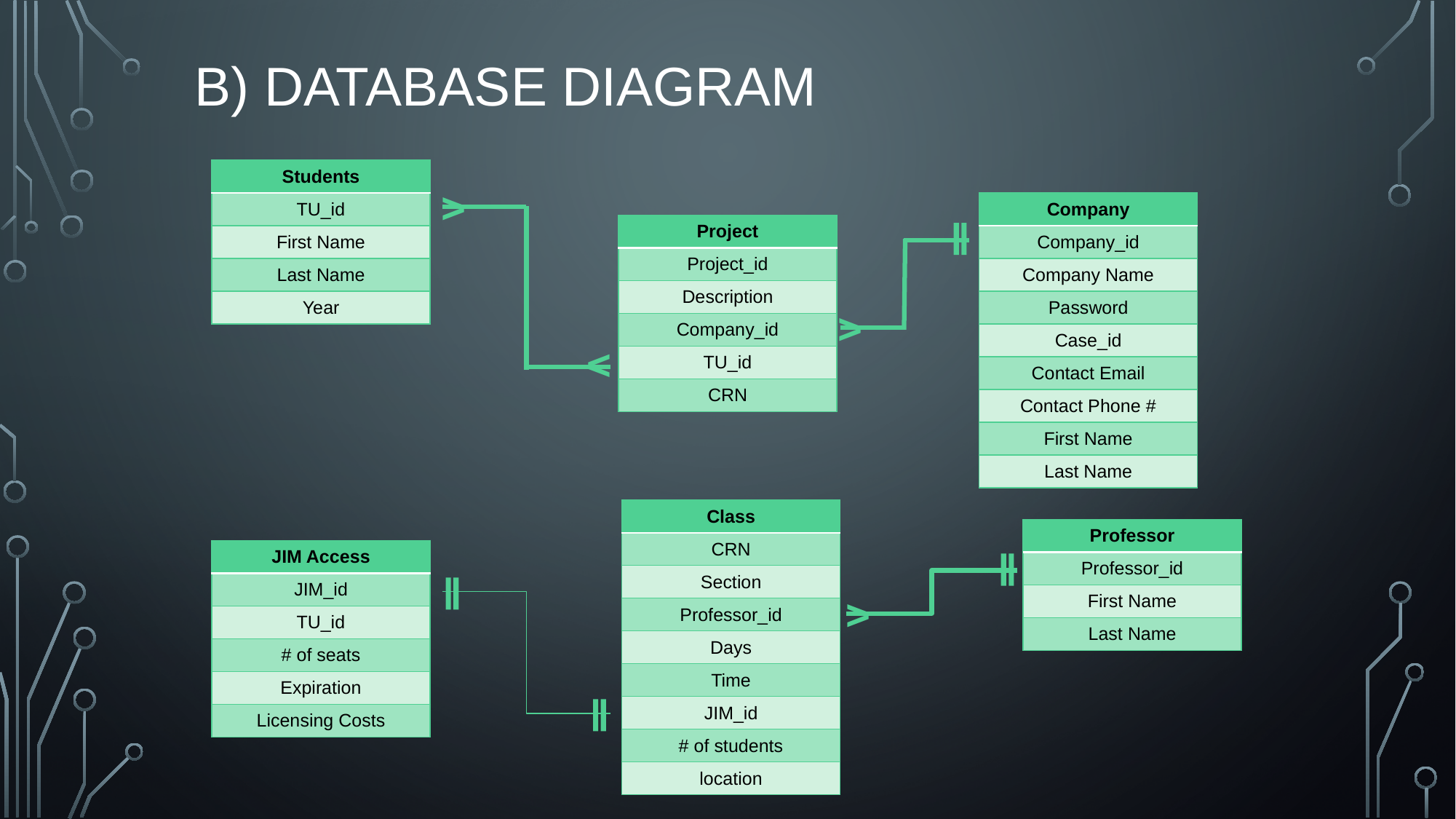

# b) Database diagram
| Students |
| --- |
| TU\_id |
| First Name |
| Last Name |
| Year |
>
| Company |
| --- |
| Company\_id |
| Company Name |
| Password |
| Case\_id |
| Contact Email |
| Contact Phone # |
| First Name |
| Last Name |
| Project |
| --- |
| Project\_id |
| Description |
| Company\_id |
| TU\_id |
| CRN |

>
>
| Class |
| --- |
| CRN |
| Section |
| Professor\_id |
| Days |
| Time |
| JIM\_id |
| # of students |
| location |
| Professor |
| --- |
| Professor\_id |
| First Name |
| Last Name |
| JIM Access |
| --- |
| JIM\_id |
| TU\_id |
| # of seats |
| Expiration |
| Licensing Costs |

>